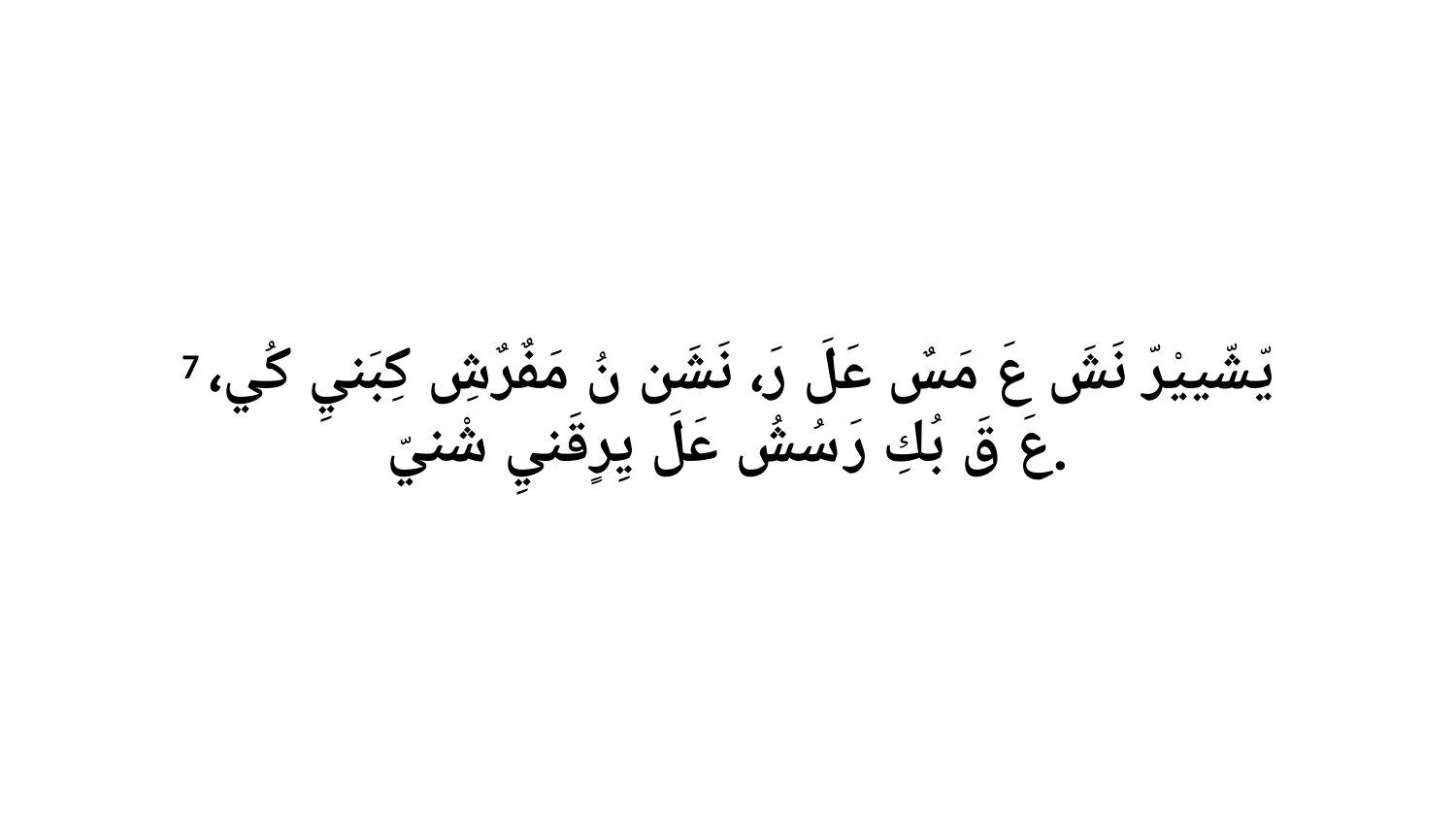

7 يّشّييْرّ نَشَ عَ مَسٌ عَلَ رَ، نَشَن نُ مَفٌرٌشِ كِبَنيِ كُي، عَ قَ بُكِ رَ سُشُ عَلَ يِرٍقَنيِ شْنيّ.